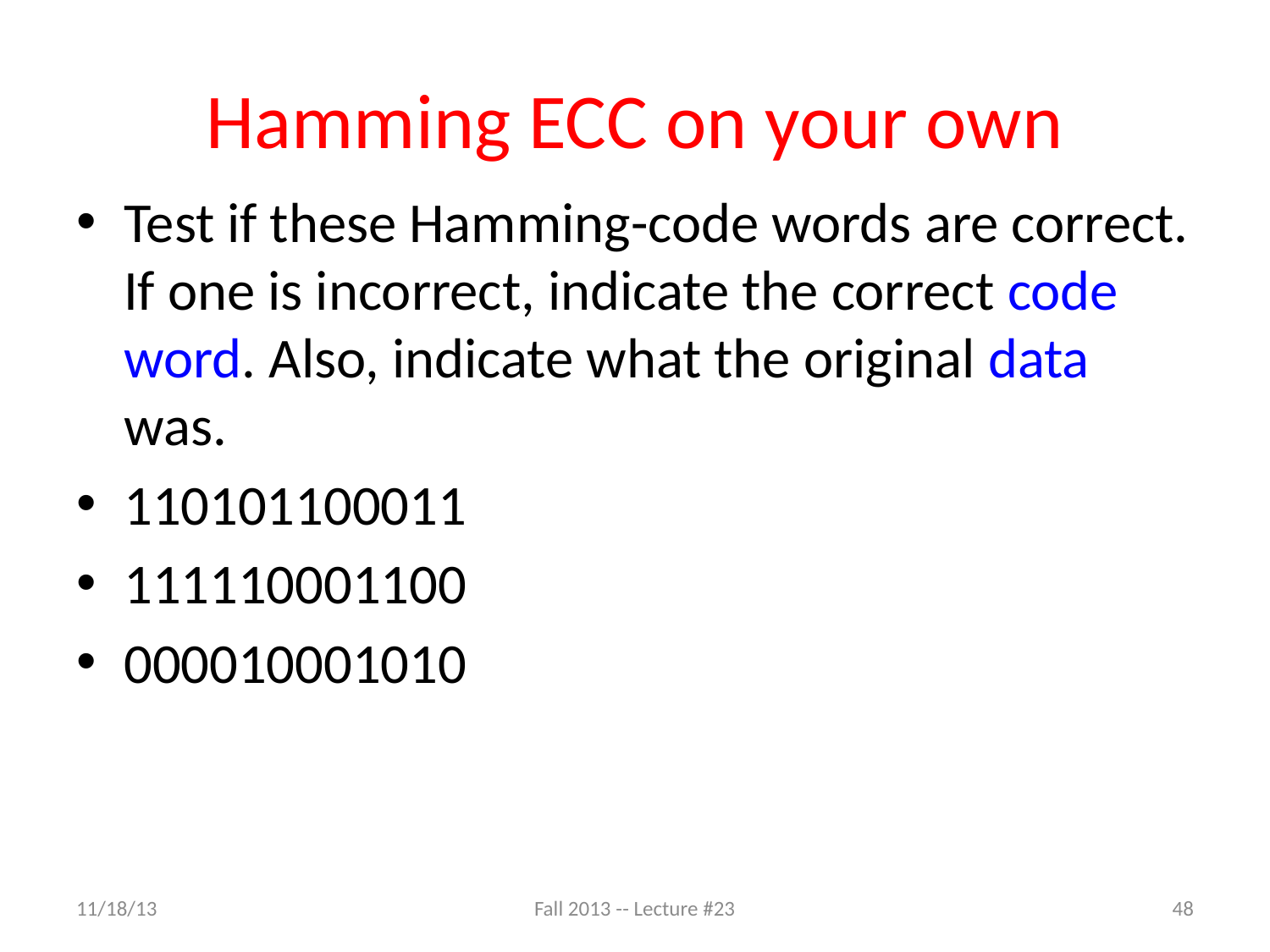

# Hamming ECC on your own
Test if these Hamming-code words are correct. If one is incorrect, indicate the correct code word. Also, indicate what the original data was.
110101100011
111110001100
000010001010

11/18/13
Fall 2013 -- Lecture #23
48